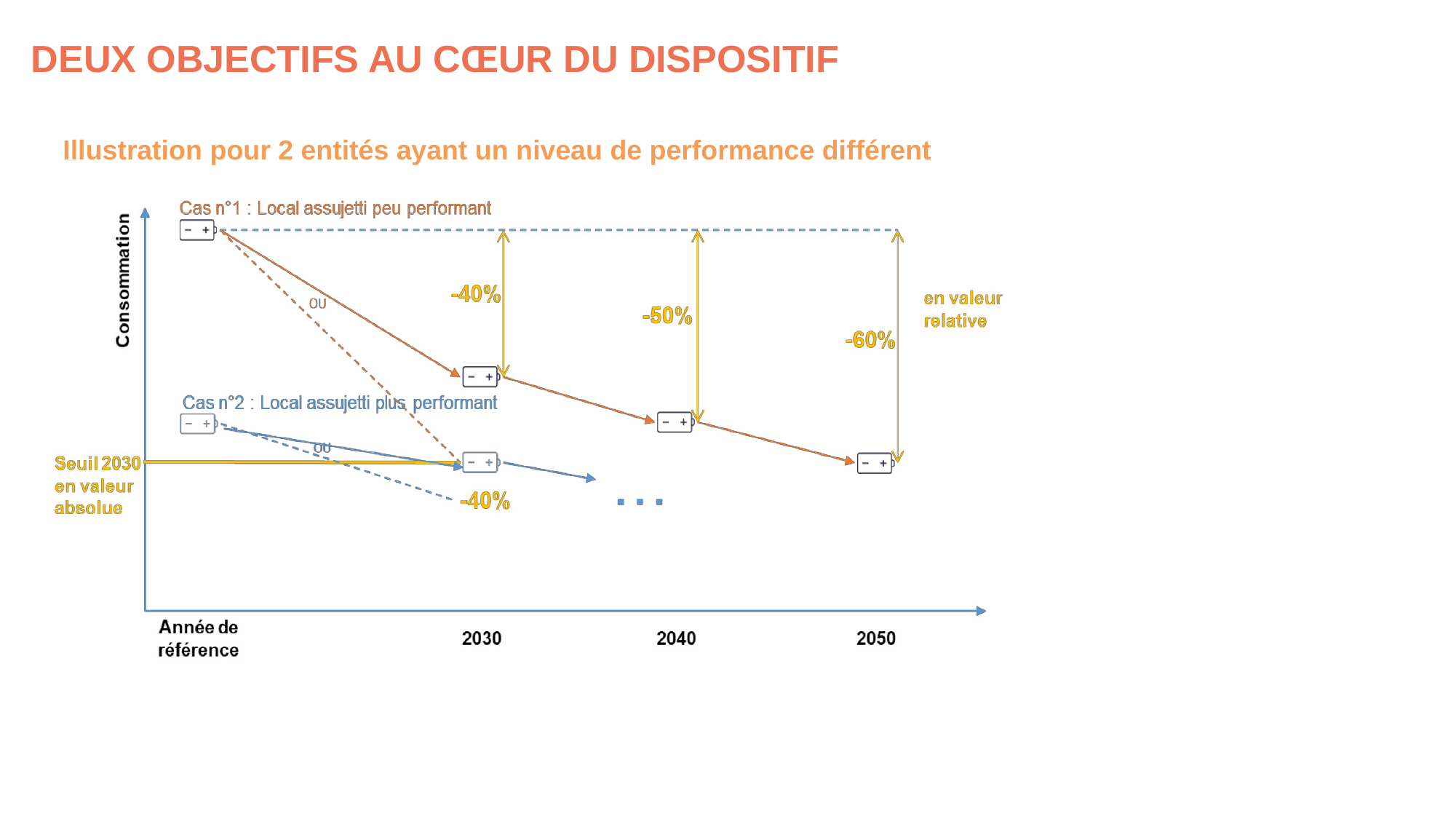

DEUX objectifs au cœur du dispositif
Illustration pour 2 entités ayant un niveau de performance différent